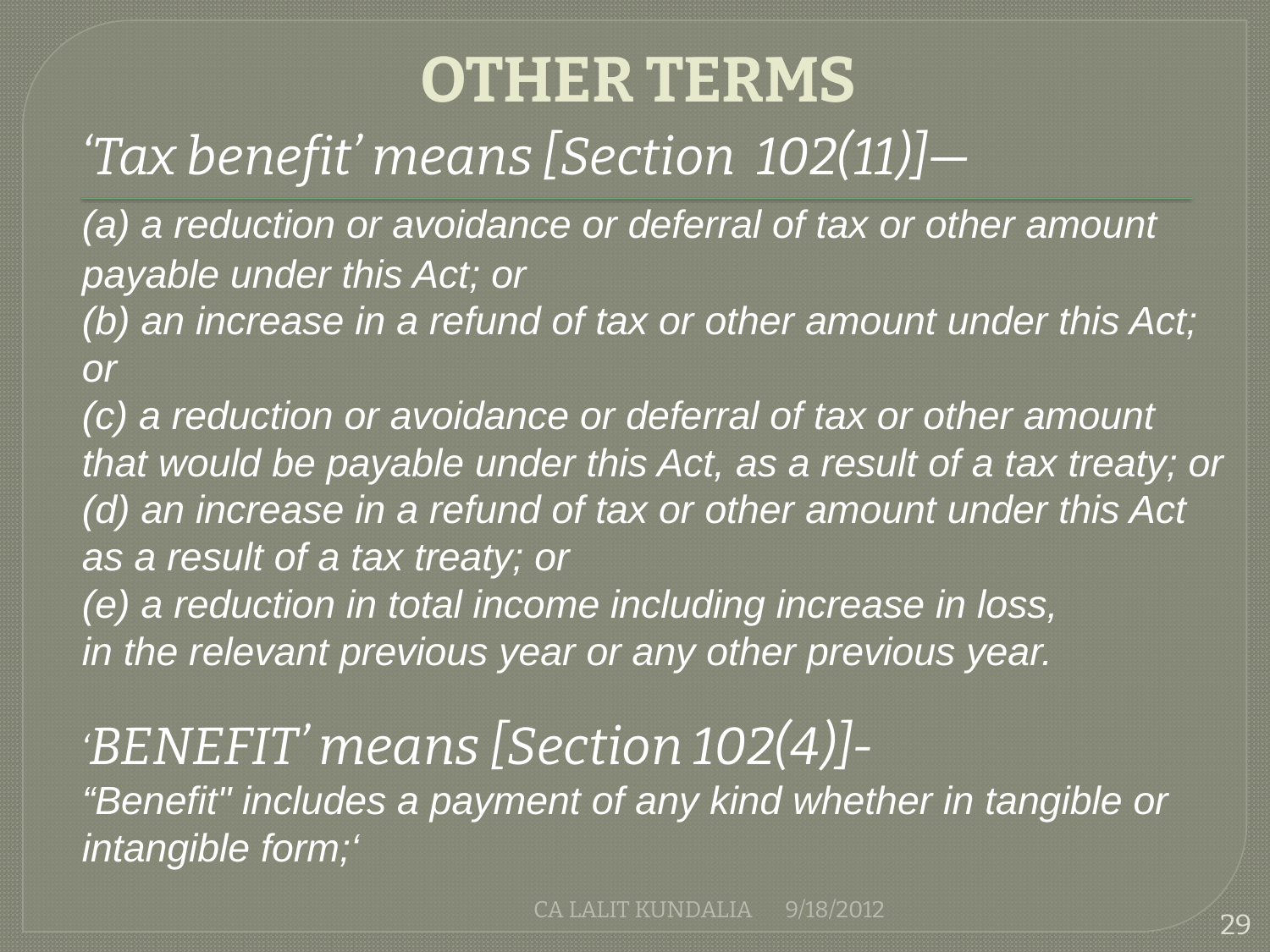

# OTHER TERMS
	‘Tax benefit’ means [Section  102(11)]—
	(a) a reduction or avoidance or deferral of tax or other amount payable under this Act; or
	(b) an increase in a refund of tax or other amount under this Act; or
	(c) a reduction or avoidance or deferral of tax or other amount that would be payable under this Act, as a result of a tax treaty; or
	(d) an increase in a refund of tax or other amount under this Act as a result of a tax treaty; or
	(e) a reduction in total income including increase in loss,
		in the relevant previous year or any other previous year.

	‘BENEFIT’ means [Section 102(4)]-
	“Benefit" includes a payment of any kind whether in tangible or intangible form;‘
CA LALIT KUNDALIA
9/18/2012
29